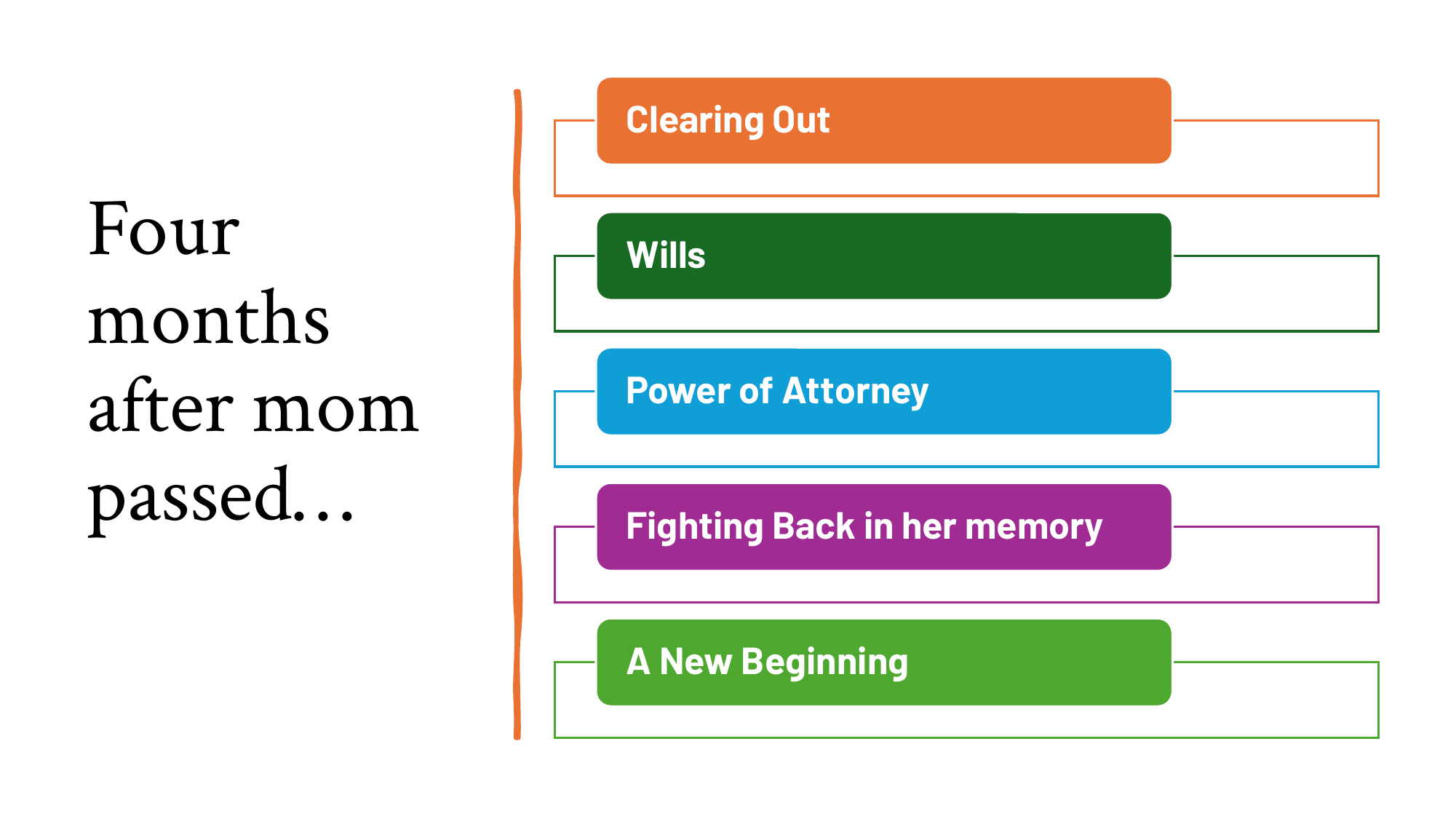

Clearing Out
Wills
Power of Attorney
Fighting Back in her memory
A New Beginning
# Four months after mom passed…